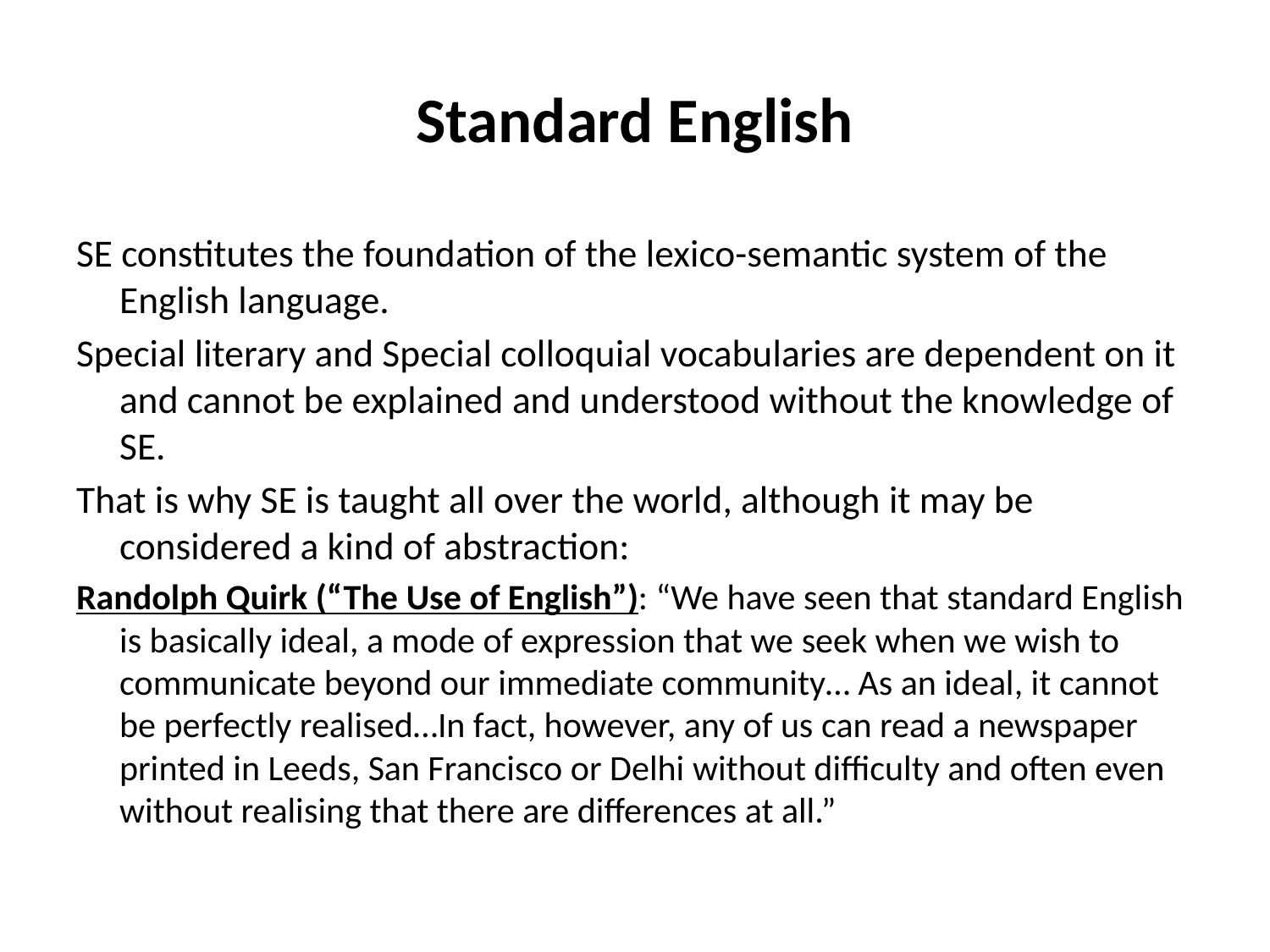

# Standard English
SE constitutes the foundation of the lexico-semantic system of the English language.
Special literary and Special colloquial vocabularies are dependent on it and cannot be explained and understood without the knowledge of SE.
That is why SE is taught all over the world, although it may be considered a kind of abstraction:
Randolph Quirk (“The Use of English”): “We have seen that standard English is basically ideal, a mode of expression that we seek when we wish to communicate beyond our immediate community… As an ideal, it cannot be perfectly realised…In fact, however, any of us can read a newspaper printed in Leeds, San Francisco or Delhi without difficulty and often even without realising that there are differences at all.”